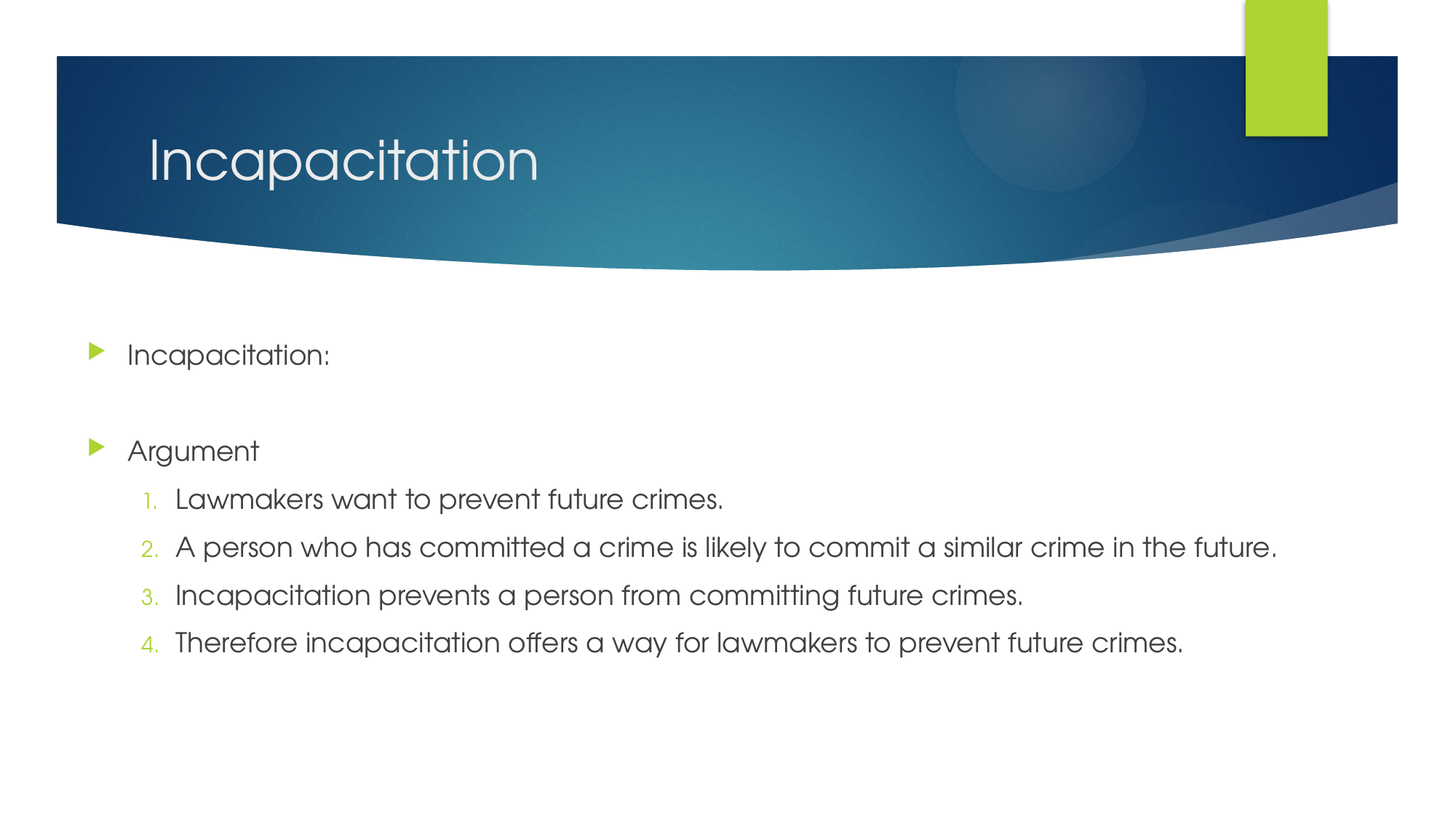

# Incapacitation

Incapacitation:

Argument
Lawmakers want to prevent future crimes.
A person who has committed a crime is likely to commit a similar crime in the future.
Incapacitation prevents a person from committing future crimes.
Therefore incapacitation offers a way for lawmakers to prevent future crimes.